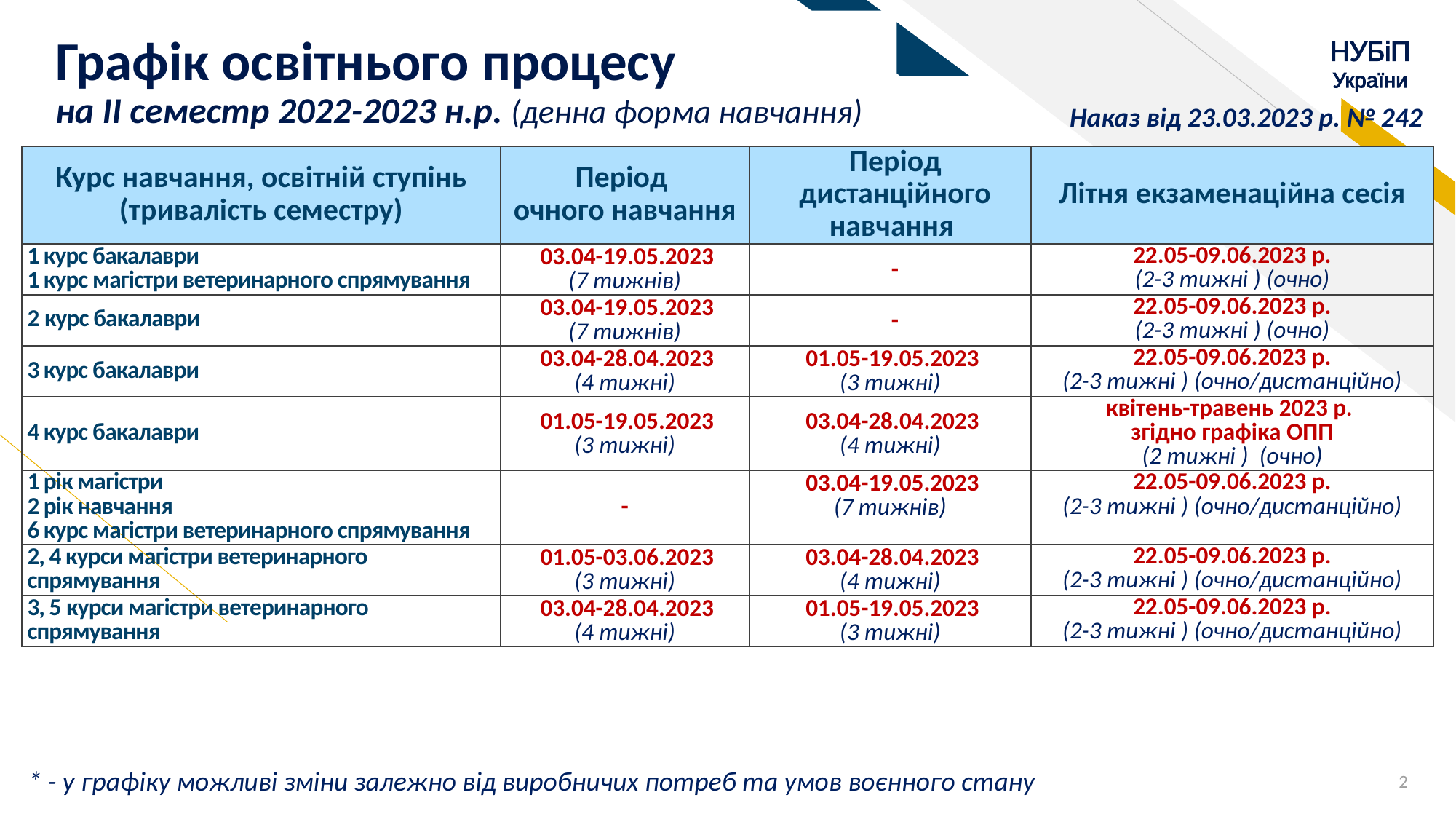

# Графік освітнього процесу на ІІ семестр 2022-2023 н.р. (денна форма навчання)
Наказ від 23.03.2023 р. № 242
| Курс навчання, освітній ступінь (тривалість семестру) | Період очного навчання | Період дистанційного навчання | Літня екзаменаційна сесія |
| --- | --- | --- | --- |
| 1 курс бакалаври  1 курс магістри ветеринарного спрямування | 03.04-19.05.2023 (7 тижнів) | - | 22.05-09.06.2023 р. (2-3 тижні ) (очно) |
| 2 курс бакалаври | 03.04-19.05.2023 (7 тижнів) | - | 22.05-09.06.2023 р. (2-3 тижні ) (очно) |
| 3 курс бакалаври | 03.04-28.04.2023 (4 тижні) | 01.05-19.05.2023 (3 тижні) | 22.05-09.06.2023 р. (2-3 тижні ) (очно/дистанційно) |
| 4 курс бакалаври | 01.05-19.05.2023 (3 тижні) | 03.04-28.04.2023 (4 тижні) | квітень-травень 2023 р. згідно графіка ОПП (2 тижні ) (очно) |
| 1 рік магістри 2 рік навчання 6 курс магістри ветеринарного спрямування | - | 03.04-19.05.2023 (7 тижнів) | 22.05-09.06.2023 р. (2-3 тижні ) (очно/дистанційно) |
| 2, 4 курси магістри ветеринарного спрямування | 01.05-03.06.2023 (3 тижні) | 03.04-28.04.2023 (4 тижні) | 22.05-09.06.2023 р. (2-3 тижні ) (очно/дистанційно) |
| 3, 5 курси магістри ветеринарного спрямування | 03.04-28.04.2023 (4 тижні) | 01.05-19.05.2023 (3 тижні) | 22.05-09.06.2023 р. (2-3 тижні ) (очно/дистанційно) |
* - у графіку можливі зміни залежно від виробничих потреб та умов воєнного стану
2